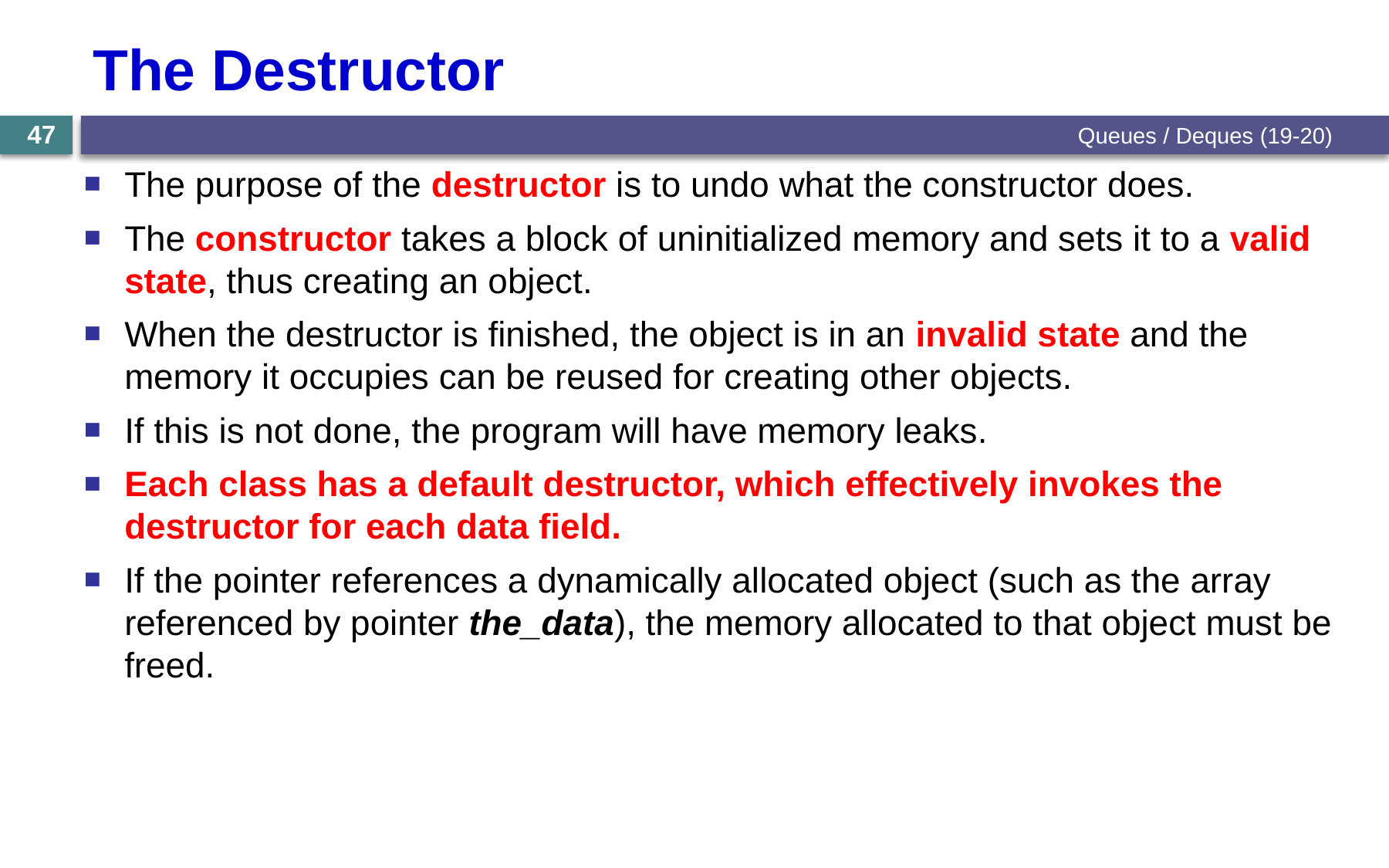

# The Destructor
Queues / Deques (19-20)
47
The purpose of the destructor is to undo what the constructor does.
The constructor takes a block of uninitialized memory and sets it to a valid state, thus creating an object.
When the destructor is finished, the object is in an invalid state and the memory it occupies can be reused for creating other objects.
If this is not done, the program will have memory leaks.
Each class has a default destructor, which effectively invokes the destructor for each data field.
If the pointer references a dynamically allocated object (such as the array referenced by pointer the_data), the memory allocated to that object must be freed.